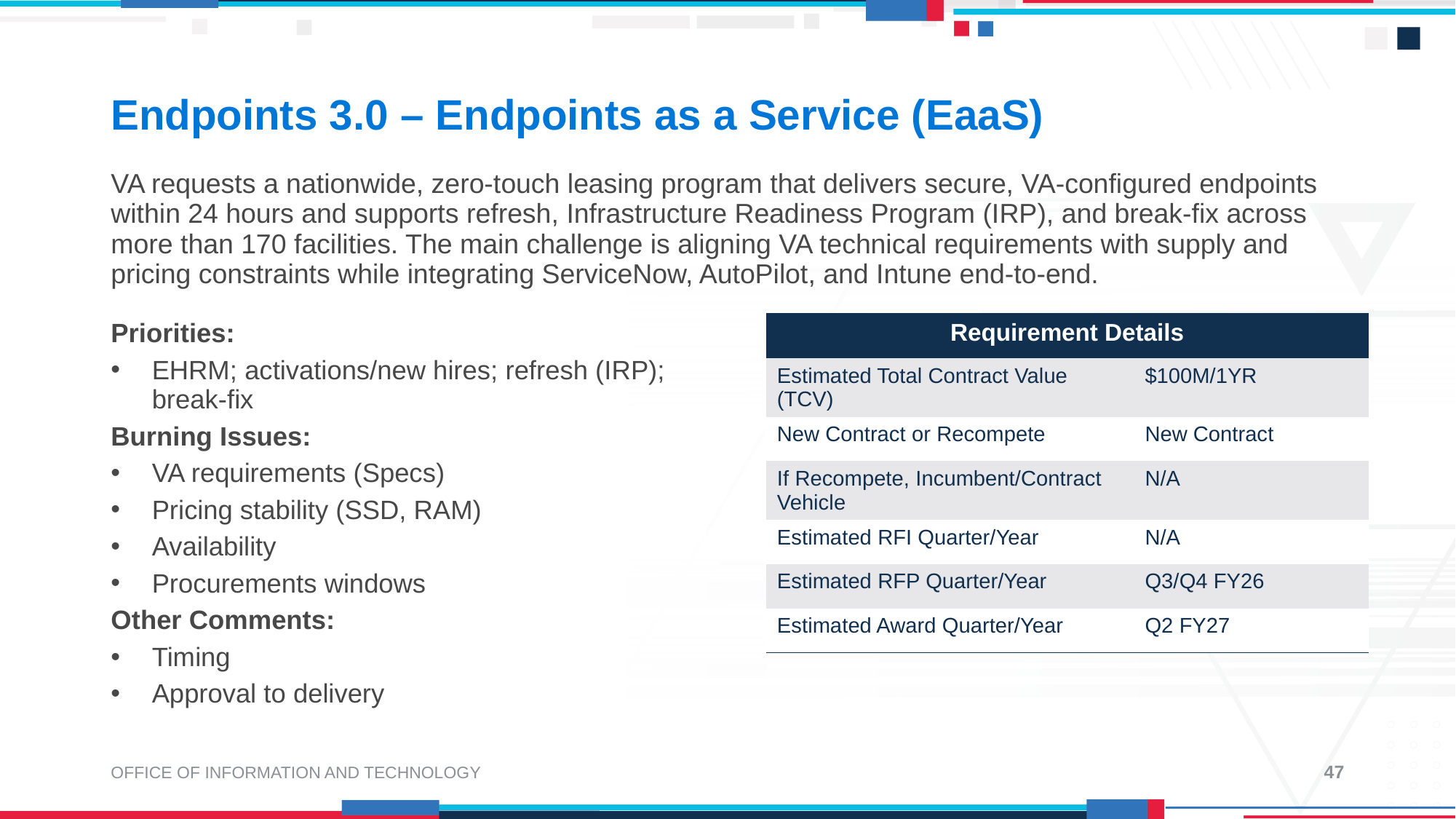

# Endpoints 3.0 – Endpoints as a Service (EaaS)
VA requests a nationwide, zero‑touch leasing program that delivers secure, VA‑configured endpoints within 24 hours and supports refresh, Infrastructure Readiness Program (IRP), and break‑fix across more than 170 facilities. The main challenge is aligning VA technical requirements with supply and pricing constraints while integrating ServiceNow, AutoPilot, and Intune end‑to‑end.
Priorities:
EHRM; activations/new hires; refresh (IRP); break-fix
Burning Issues:
VA requirements (Specs)
Pricing stability (SSD, RAM)
Availability
Procurements windows
Other Comments:
Timing
Approval to delivery
| Requirement Details |  |
| --- | --- |
| Estimated Total Contract Value (TCV) | $100M/1YR |
| New Contract or Recompete | New Contract |
| If Recompete, Incumbent/Contract Vehicle | N/A |
| Estimated RFI Quarter/Year | N/A |
| Estimated RFP Quarter/Year | Q3/Q4 FY26 |
| Estimated Award Quarter/Year | Q2 FY27 |
OFFICE OF INFORMATION AND TECHNOLOGY
47